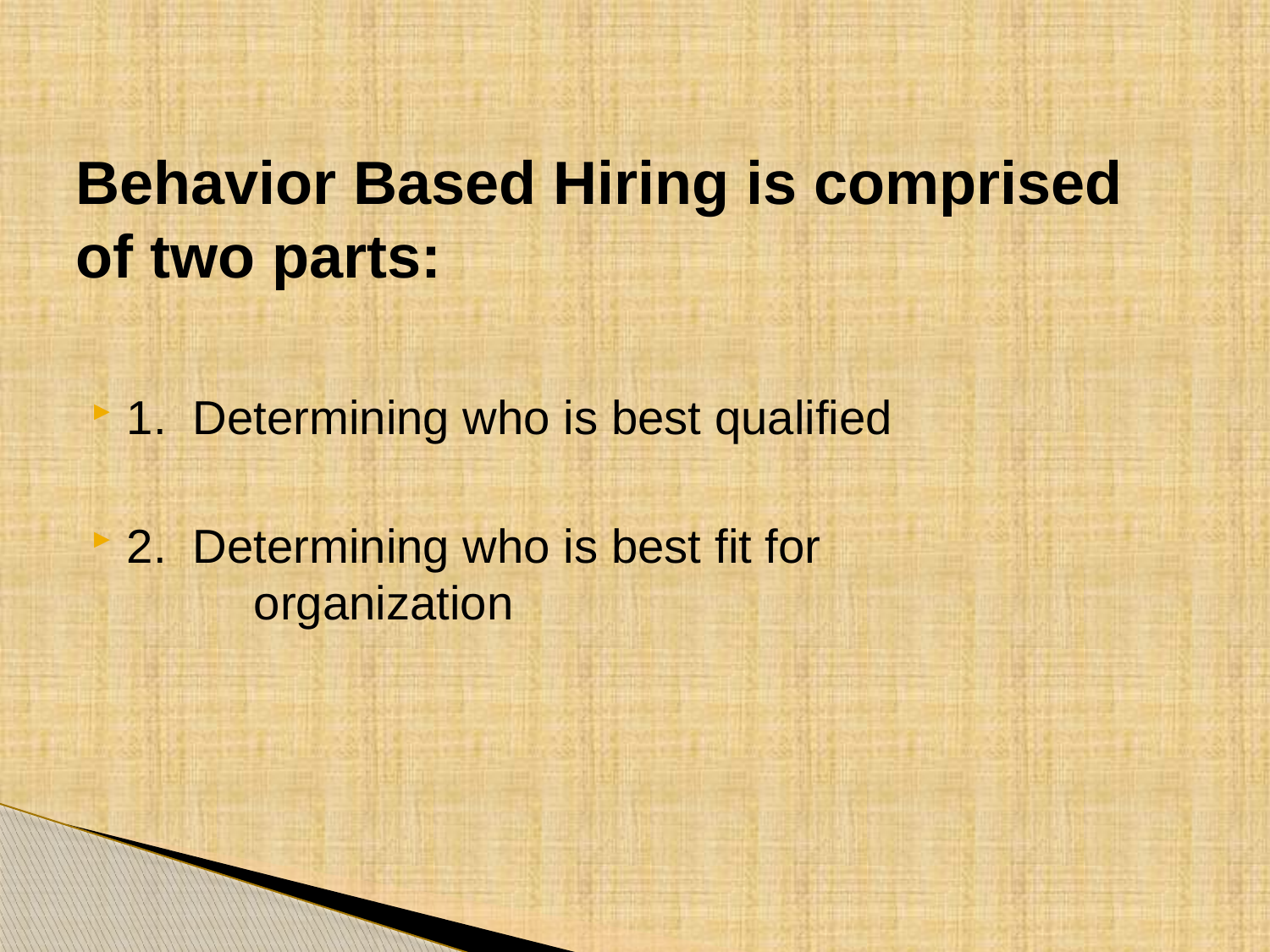

# Behavior Based Hiring is comprised of two parts:
1.  Determining who is best qualified

2.  Determining who is best fit for                            	organization